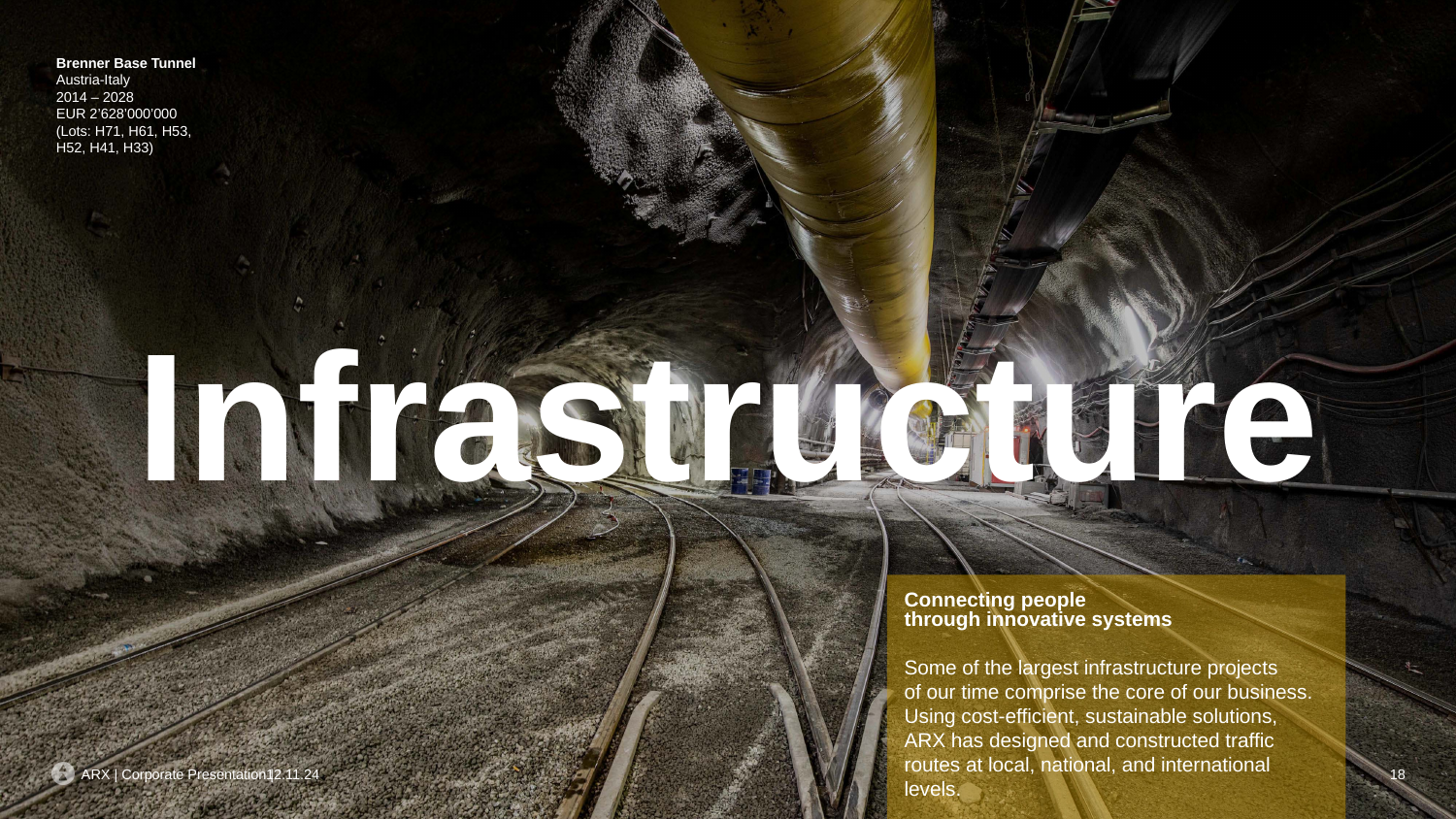

Brenner Base Tunnel
Austria-Italy
2014 – 2028
EUR 2’628’000’000
(Lots: H71, H61, H53, H52, H41, H33)
Infrastructure
Connecting people
through innovative systems

Some of the largest infrastructure projects
of our time comprise the core of our business. Using cost-efficient, sustainable solutions,
ARX has designed and constructed traffic routes at local, national, and international levels.